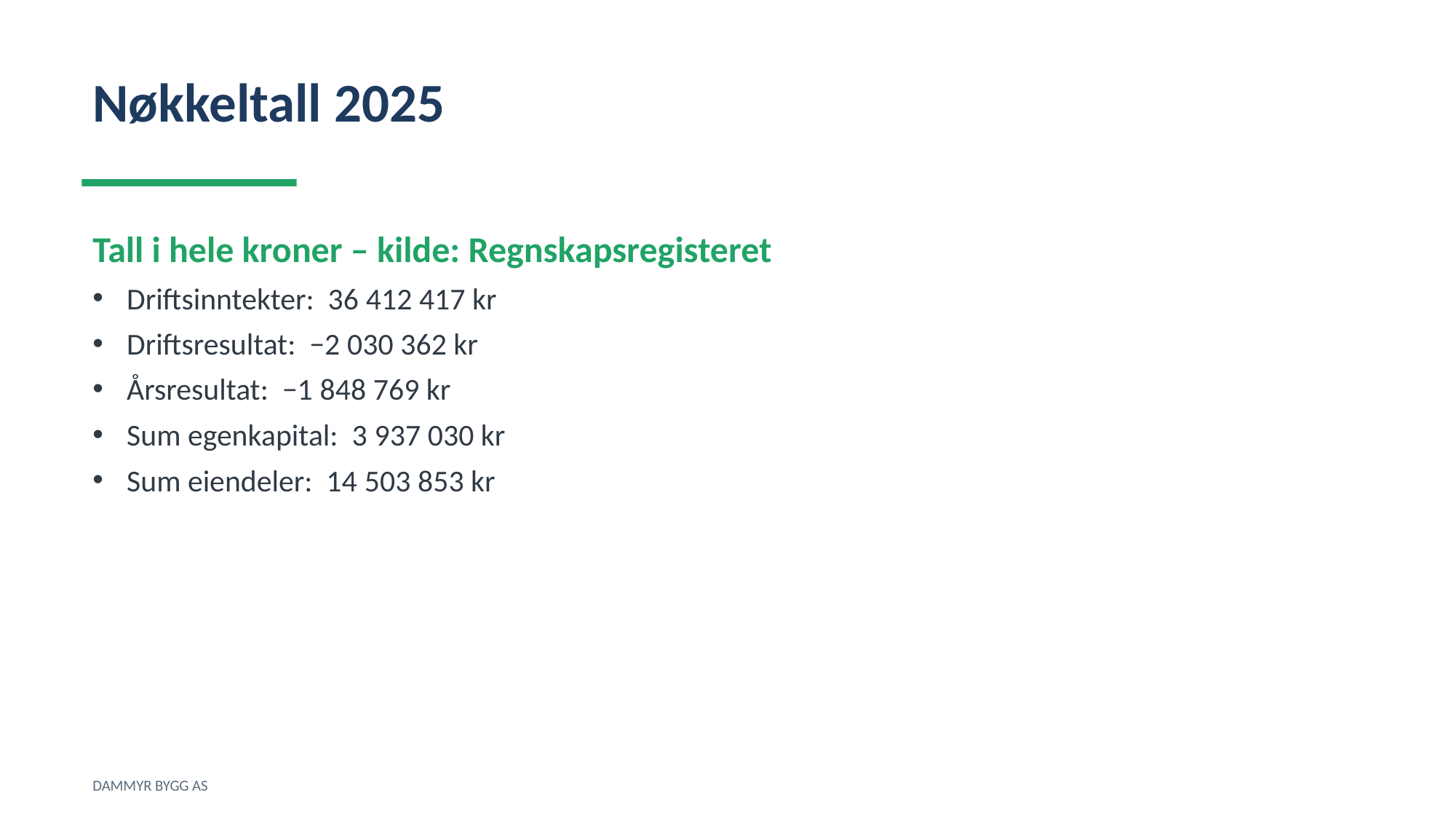

Nøkkeltall 2025

Tall i hele kroner – kilde: Regnskapsregisteret
Driftsinntekter:  36 412 417 kr
Driftsresultat:  −2 030 362 kr
Årsresultat:  −1 848 769 kr
Sum egenkapital:  3 937 030 kr
Sum eiendeler:  14 503 853 kr
DAMMYR BYGG AS